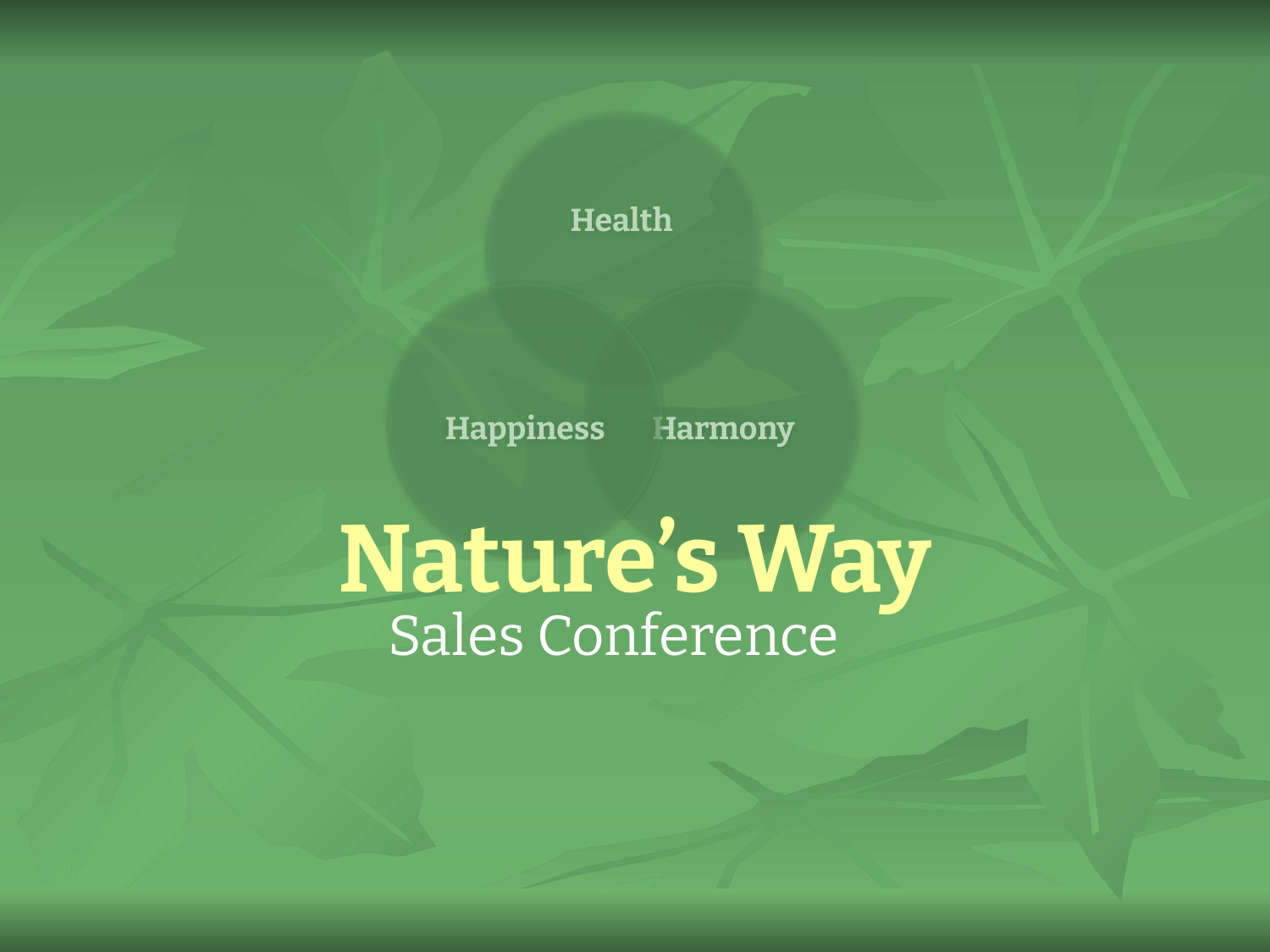

Health
Harmony
Happiness
# Nature’s Way
Sales Conference